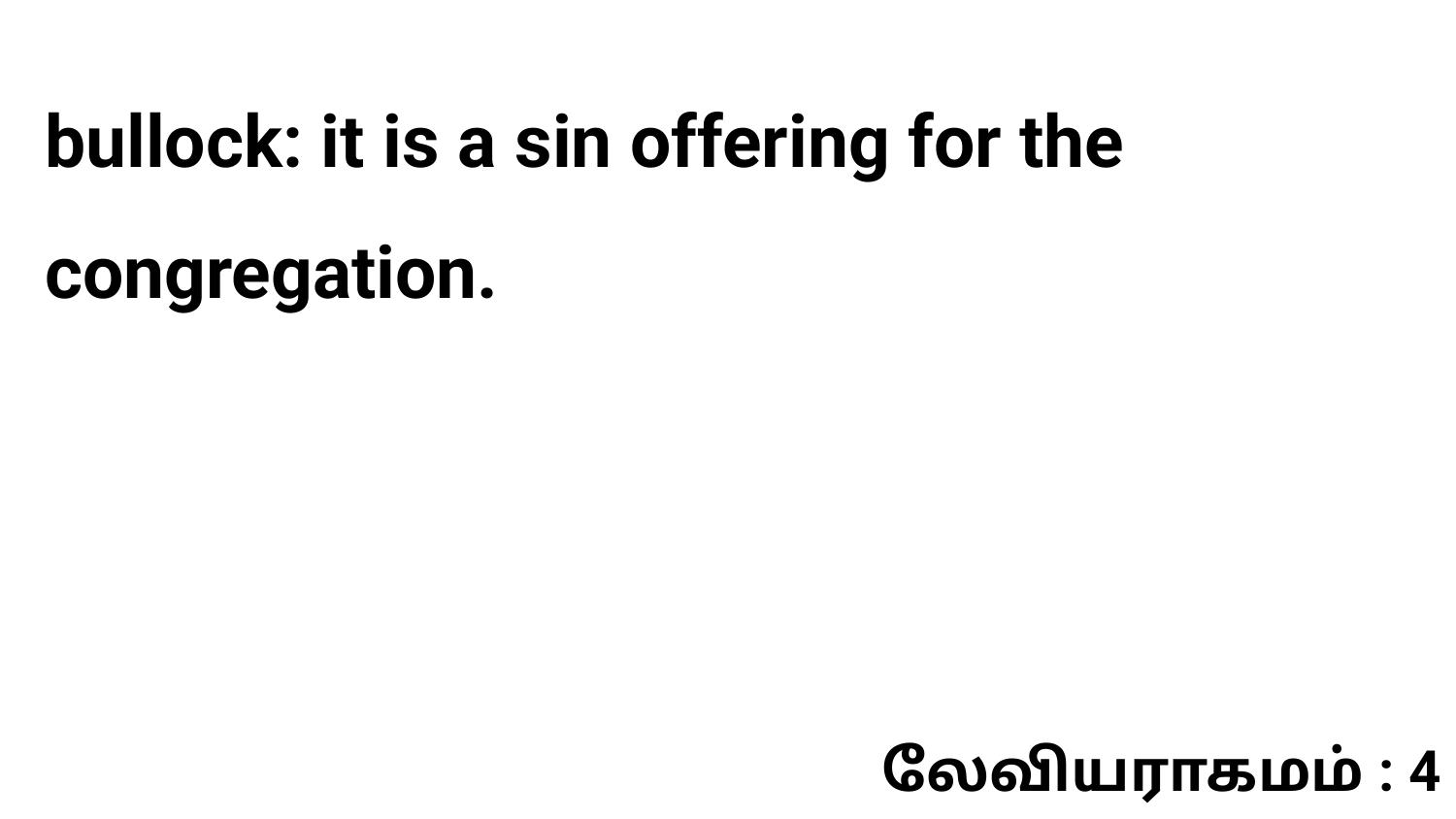

bullock: it is a sin offering for the congregation.
லேவியராகமம் : 4